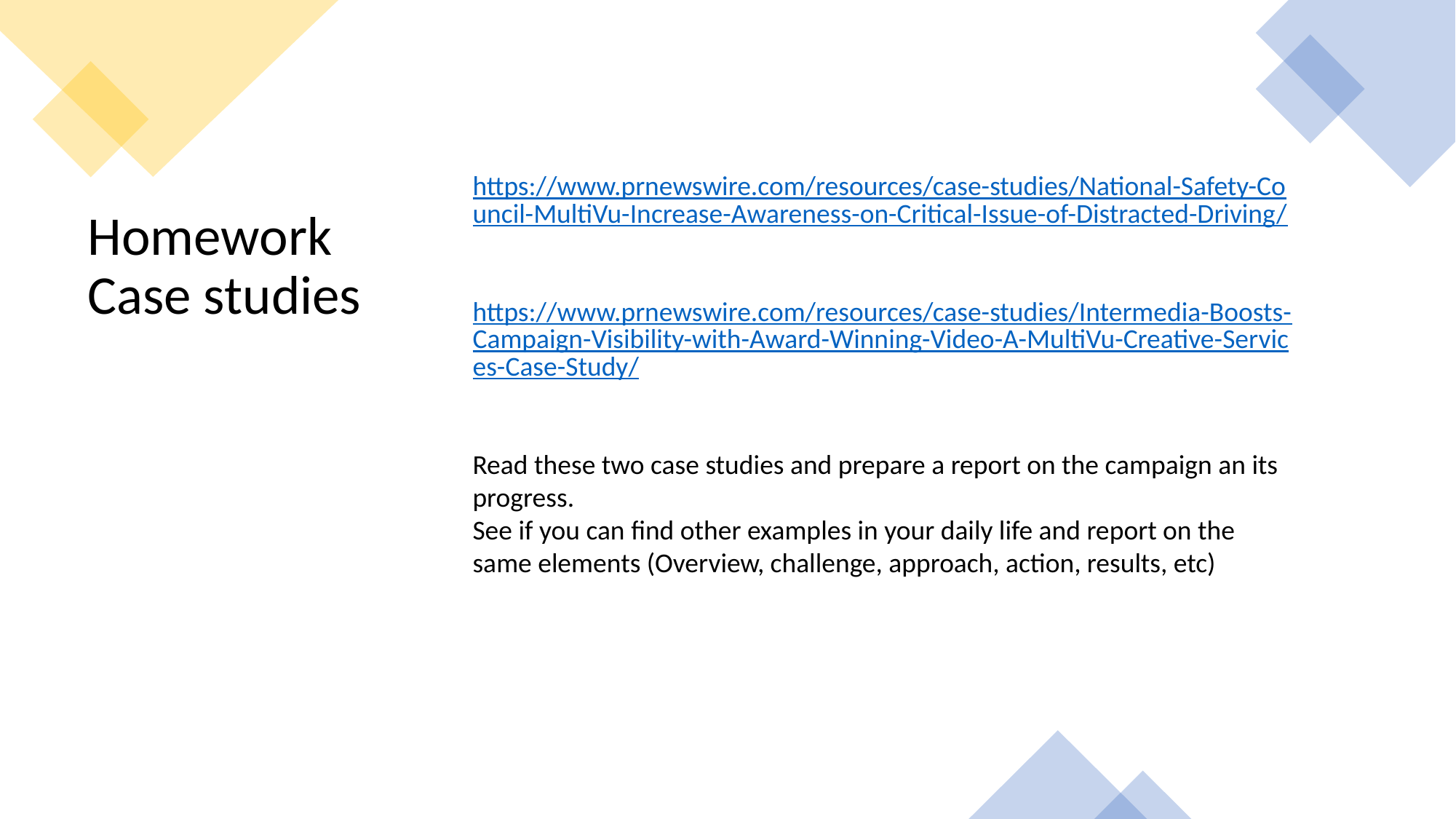

https://www.prnewswire.com/resources/case-studies/National-Safety-Council-MultiVu-Increase-Awareness-on-Critical-Issue-of-Distracted-Driving/

https://www.prnewswire.com/resources/case-studies/Intermedia-Boosts-Campaign-Visibility-with-Award-Winning-Video-A-MultiVu-Creative-Services-Case-Study/

Read these two case studies and prepare a report on the campaign an its progress.
See if you can find other examples in your daily life and report on the same elements (Overview, challenge, approach, action, results, etc)

# Homework Case studies